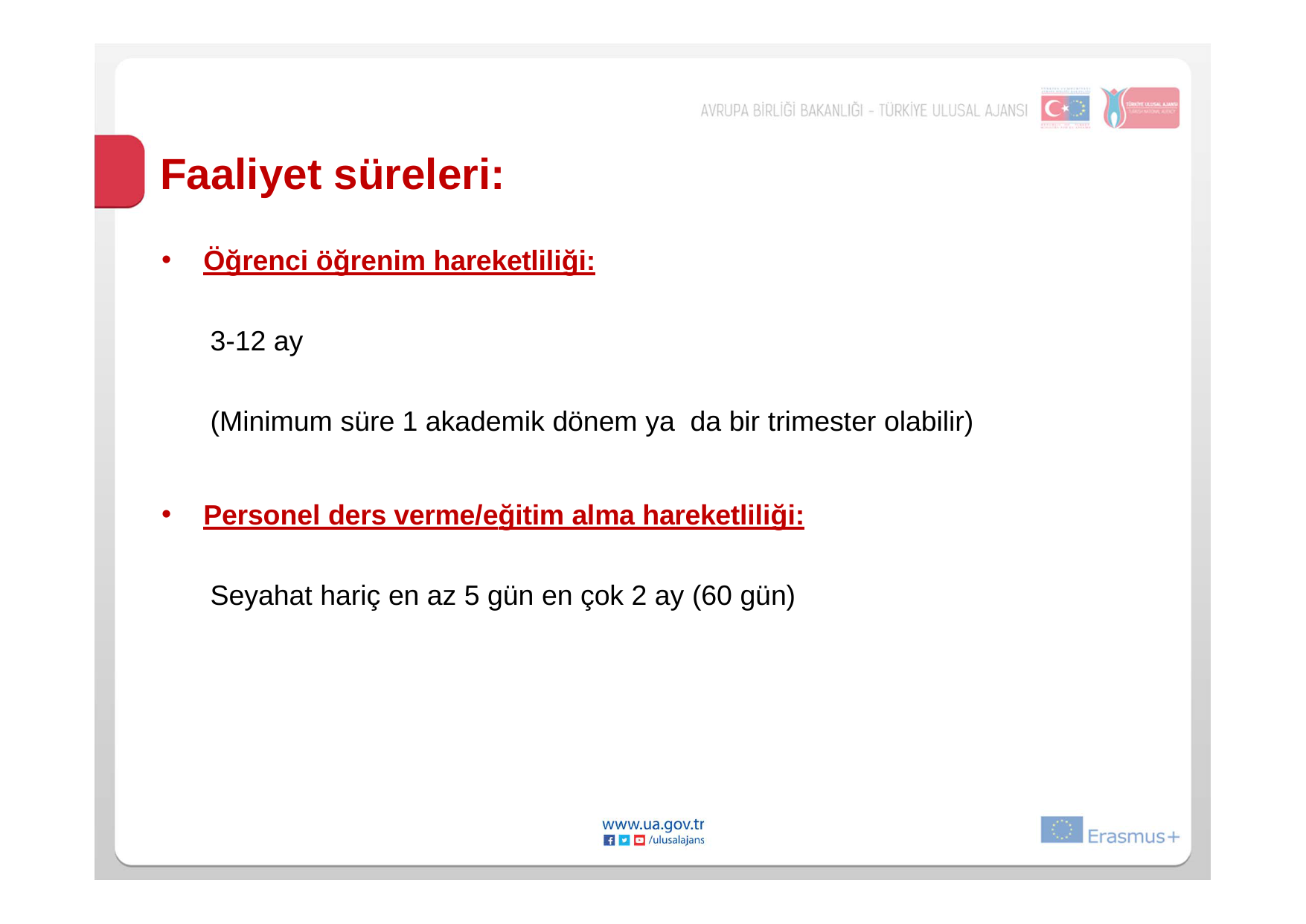

# Faaliyet süreleri:
Öğrenci öğrenim hareketliliği:

3-12 ay

(Minimum süre 1 akademik dönem ya  da bir trimester olabilir)

Personel ders verme/eğitim alma hareketliliği:

Seyahat hariç en az 5 gün en çok 2 ay (60 gün)